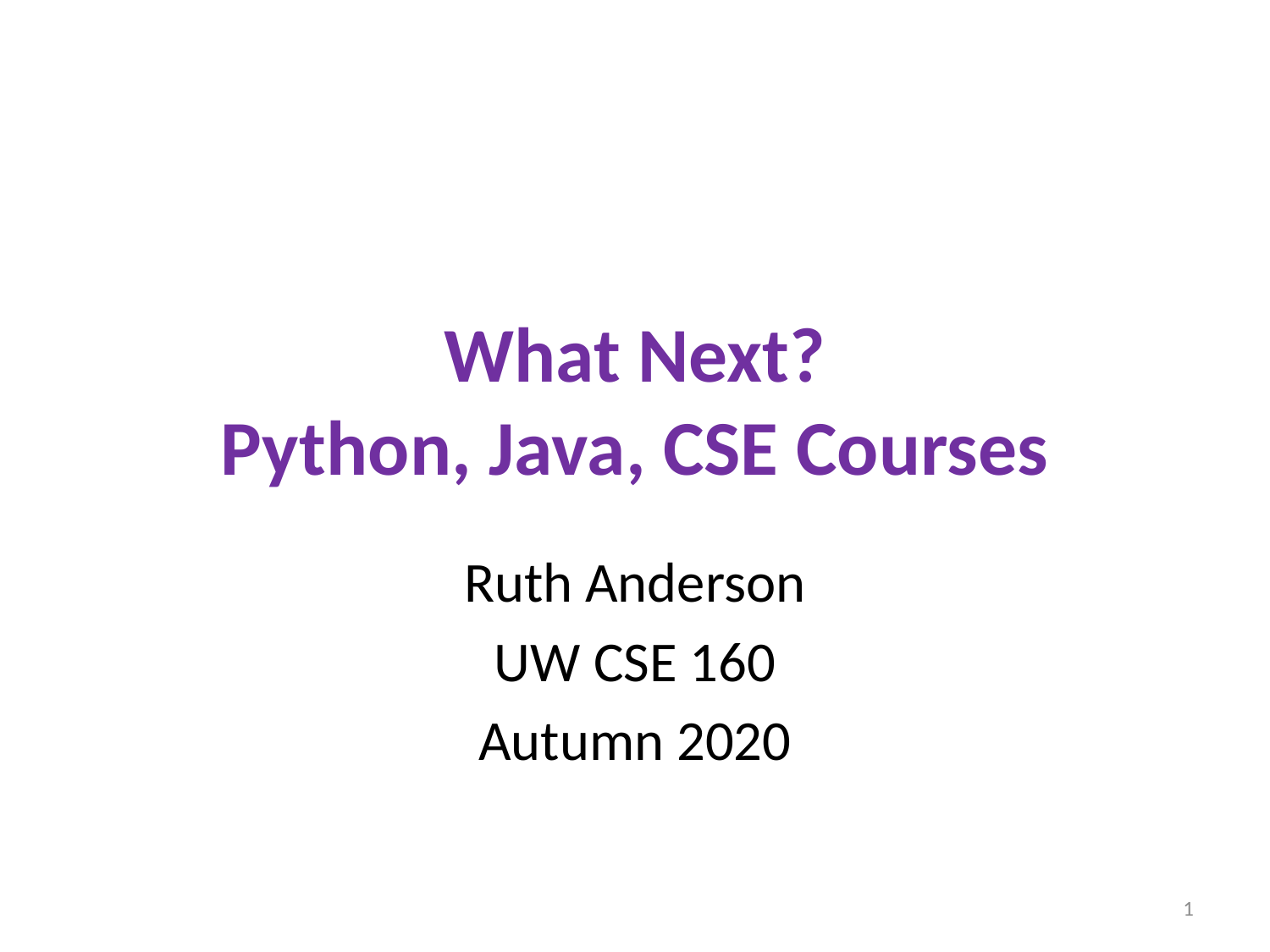

# What Next? Python, Java, CSE Courses
Ruth Anderson
UW CSE 160
Autumn 2020
1